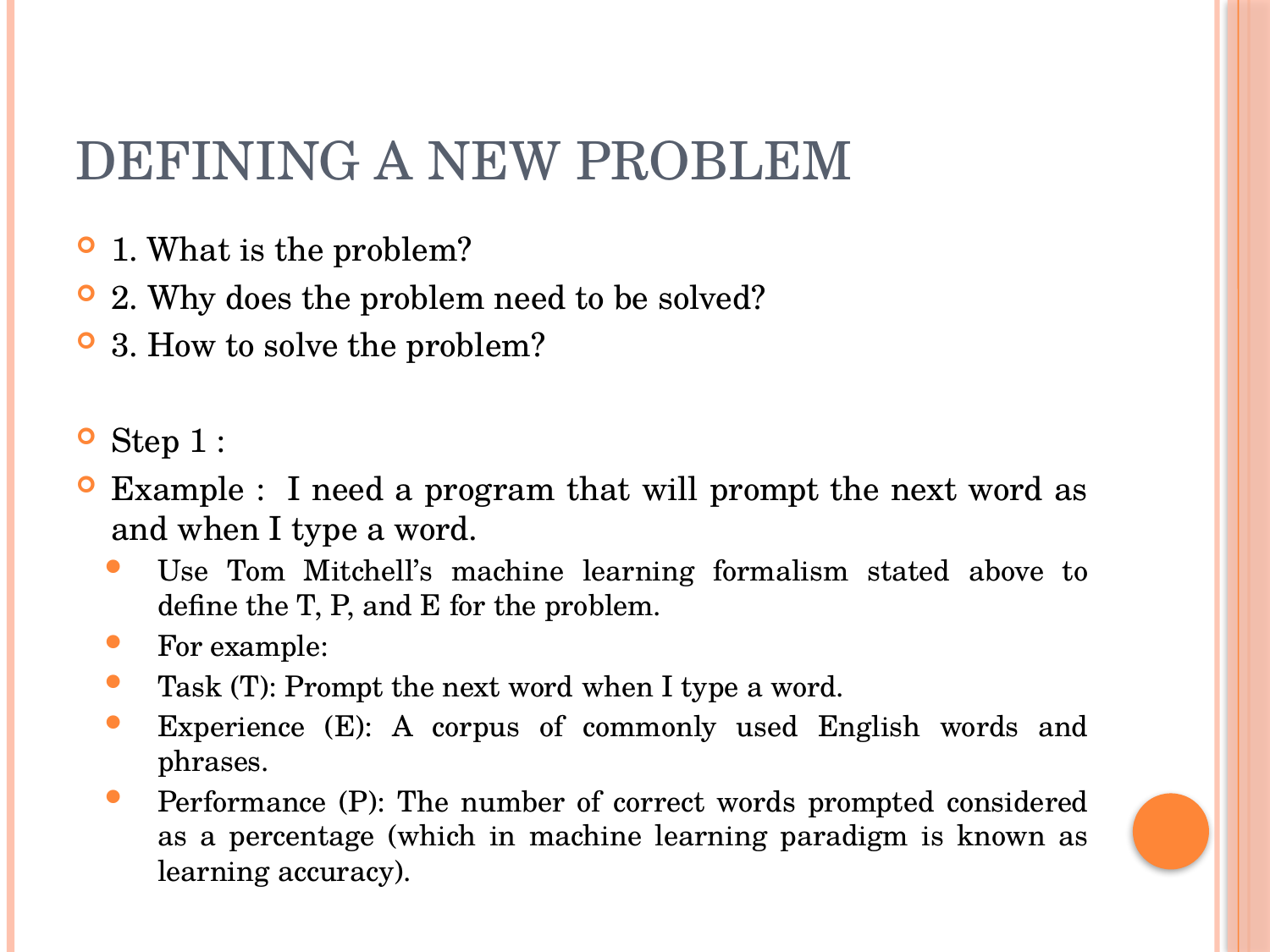

# Defining a new problem
1. What is the problem?
2. Why does the problem need to be solved?
3. How to solve the problem?

Step 1 :
Example :  I need a program that will prompt the next word as and when I type a word.
Use Tom Mitchell’s machine learning formalism stated above to define the T, P, and E for the problem.
For example:
Task (T): Prompt the next word when I type a word.
Experience (E): A corpus of commonly used English words and phrases.
Performance (P): The number of correct words prompted considered as a percentage (which in machine learning paradigm is known as learning accuracy).